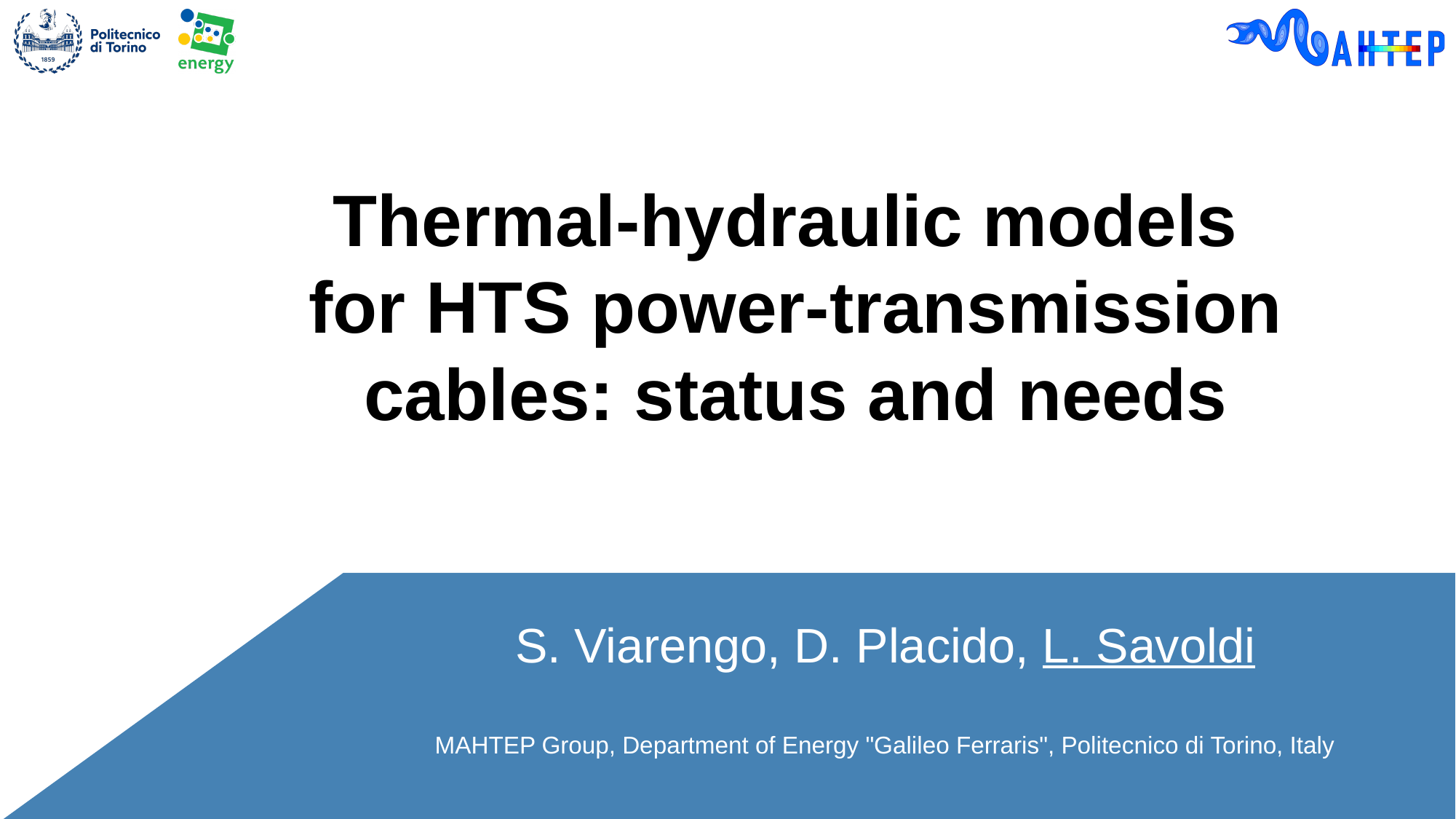

# Thermal-hydraulic models for HTS power-transmission cables: status and needs
S. Viarengo, D. Placido, L. Savoldi